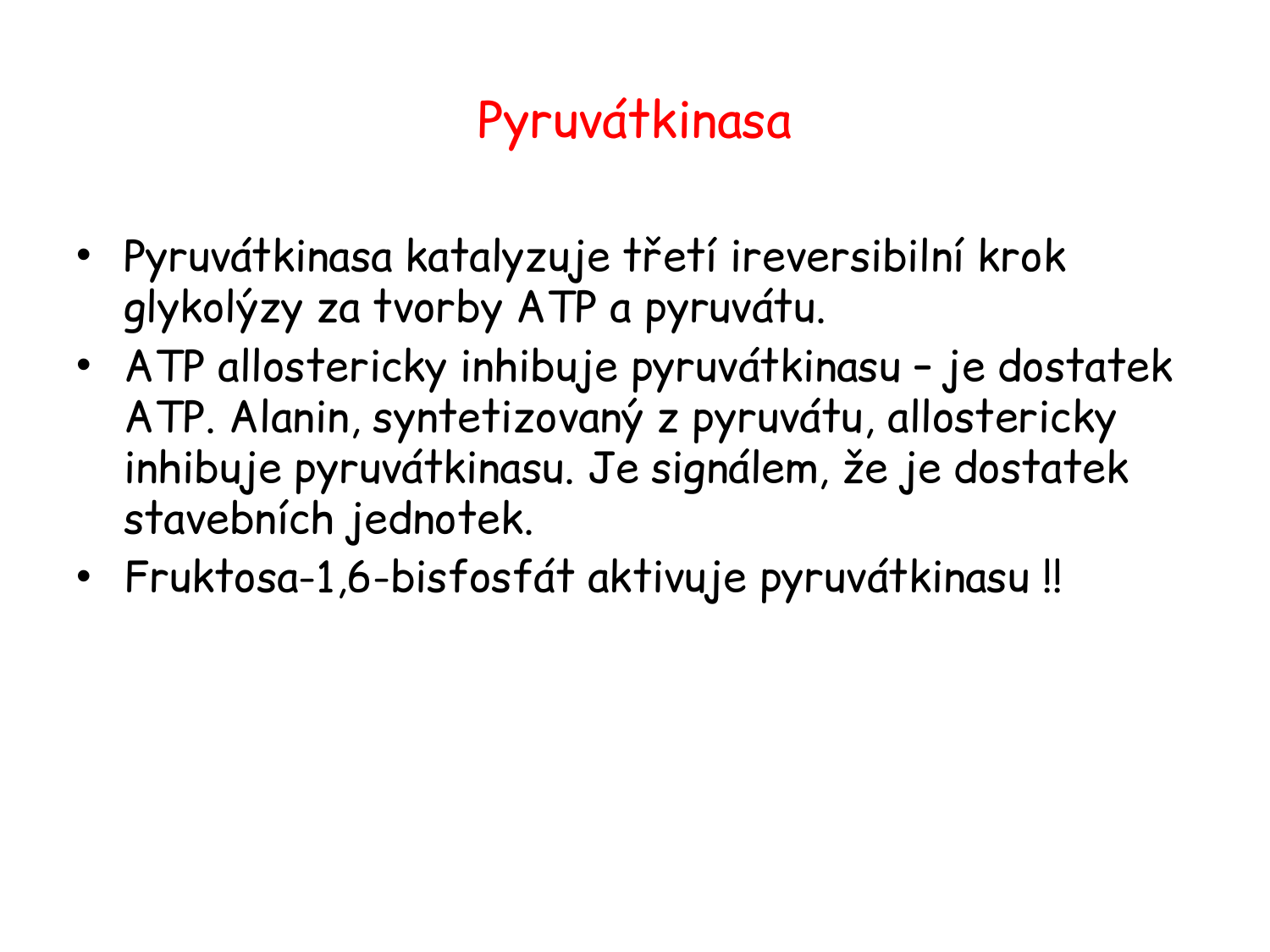

# Pyruvátkinasa
Pyruvátkinasa katalyzuje třetí ireversibilní krok glykolýzy za tvorby ATP a pyruvátu.
ATP allostericky inhibuje pyruvátkinasu – je dostatek ATP. Alanin, syntetizovaný z pyruvátu, allostericky inhibuje pyruvátkinasu. Je signálem, že je dostatek stavebních jednotek.
Fruktosa-1,6-bisfosfát aktivuje pyruvátkinasu !!